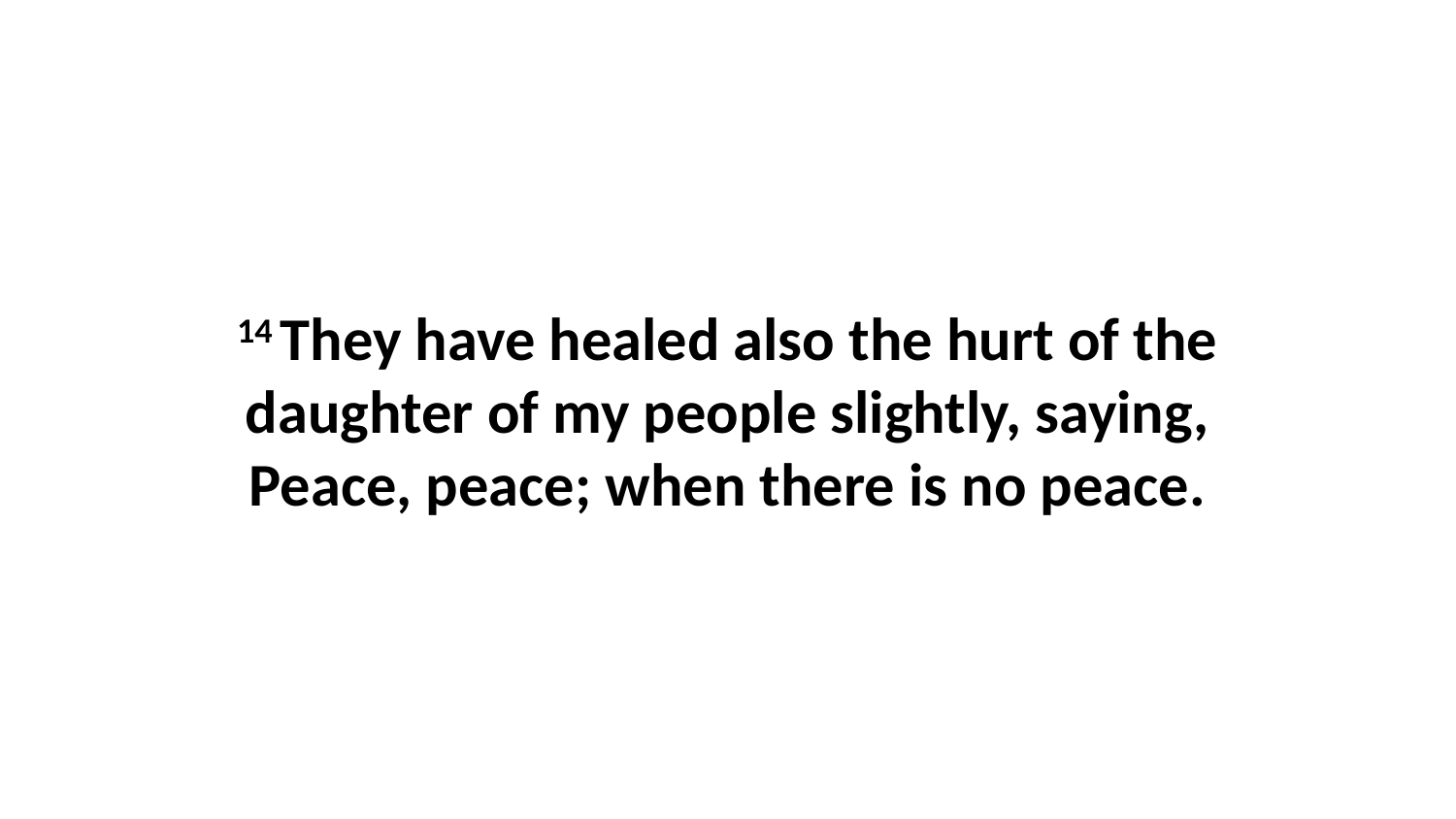

14 They have healed also the hurt of the daughter of my people slightly, saying, Peace, peace; when there is no peace.